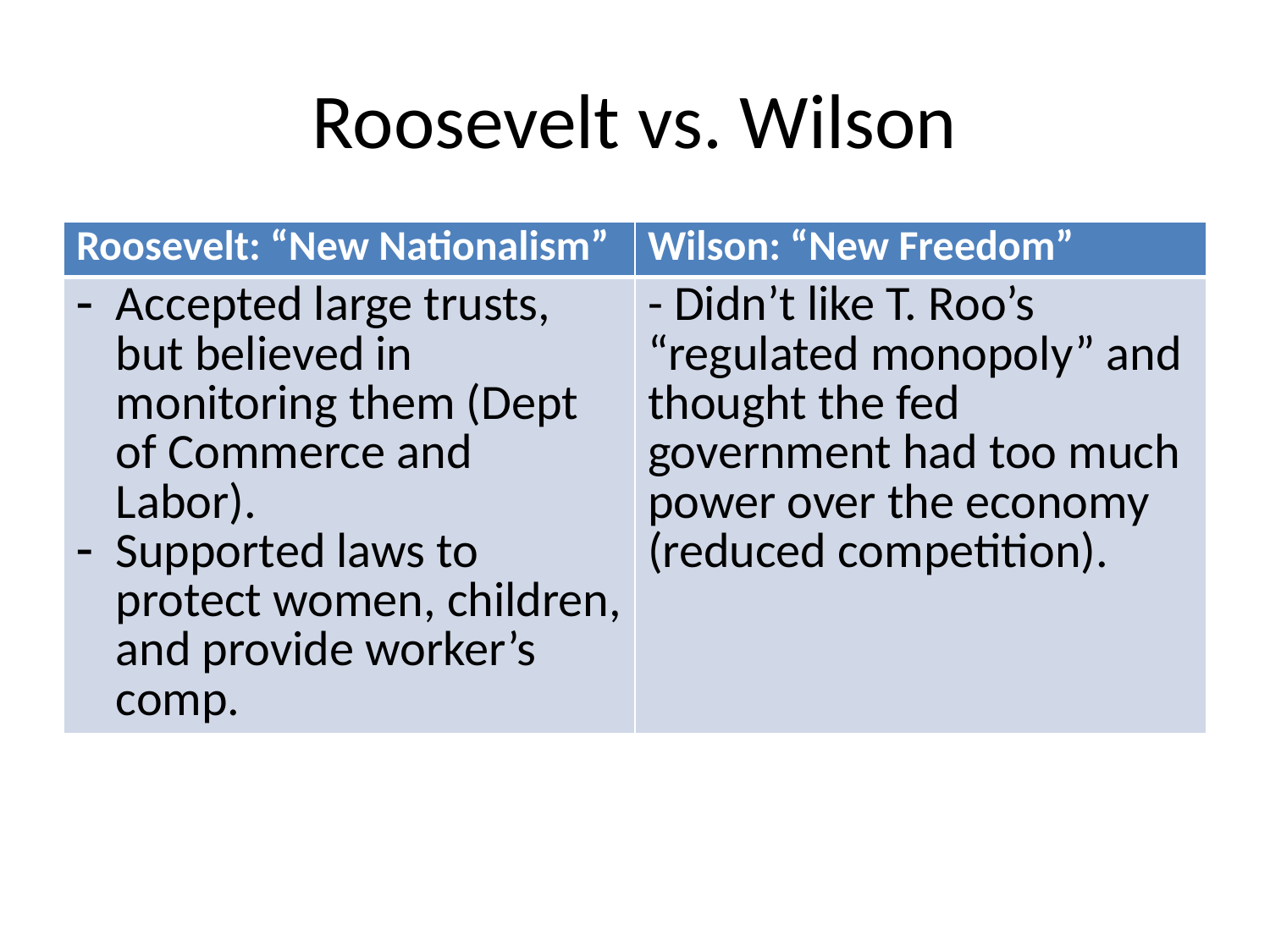

# Roosevelt vs. Wilson
| Roosevelt: “New Nationalism” | Wilson: “New Freedom” |
| --- | --- |
| Accepted large trusts, but believed in monitoring them (Dept of Commerce and Labor). Supported laws to protect women, children, and provide worker’s comp. | - Didn’t like T. Roo’s “regulated monopoly” and thought the fed government had too much power over the economy (reduced competition). |